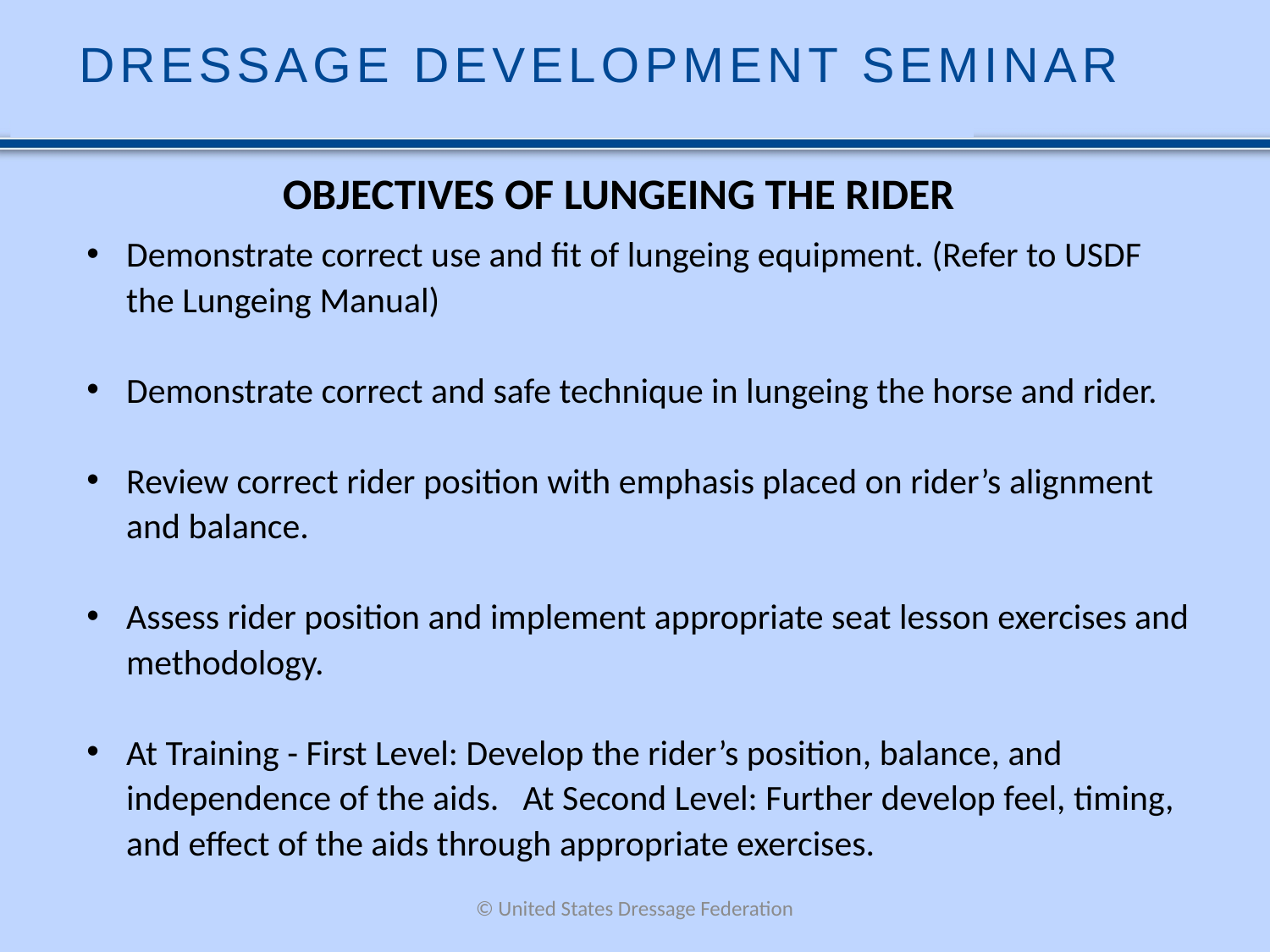

DRESSAGE DEVELOPMENT SEMINAR
# OBJECTIVES OF LUNGEING THE RIDER
Demonstrate correct use and fit of lungeing equipment. (Refer to USDF the Lungeing Manual)

Demonstrate correct and safe technique in lungeing the horse and rider.

Review correct rider position with emphasis placed on rider’s alignment and balance.

Assess rider position and implement appropriate seat lesson exercises and methodology.

At Training - First Level: Develop the rider’s position, balance, and independence of the aids.   At Second Level: Further develop feel, timing, and effect of the aids through appropriate exercises.
© United States Dressage Federation